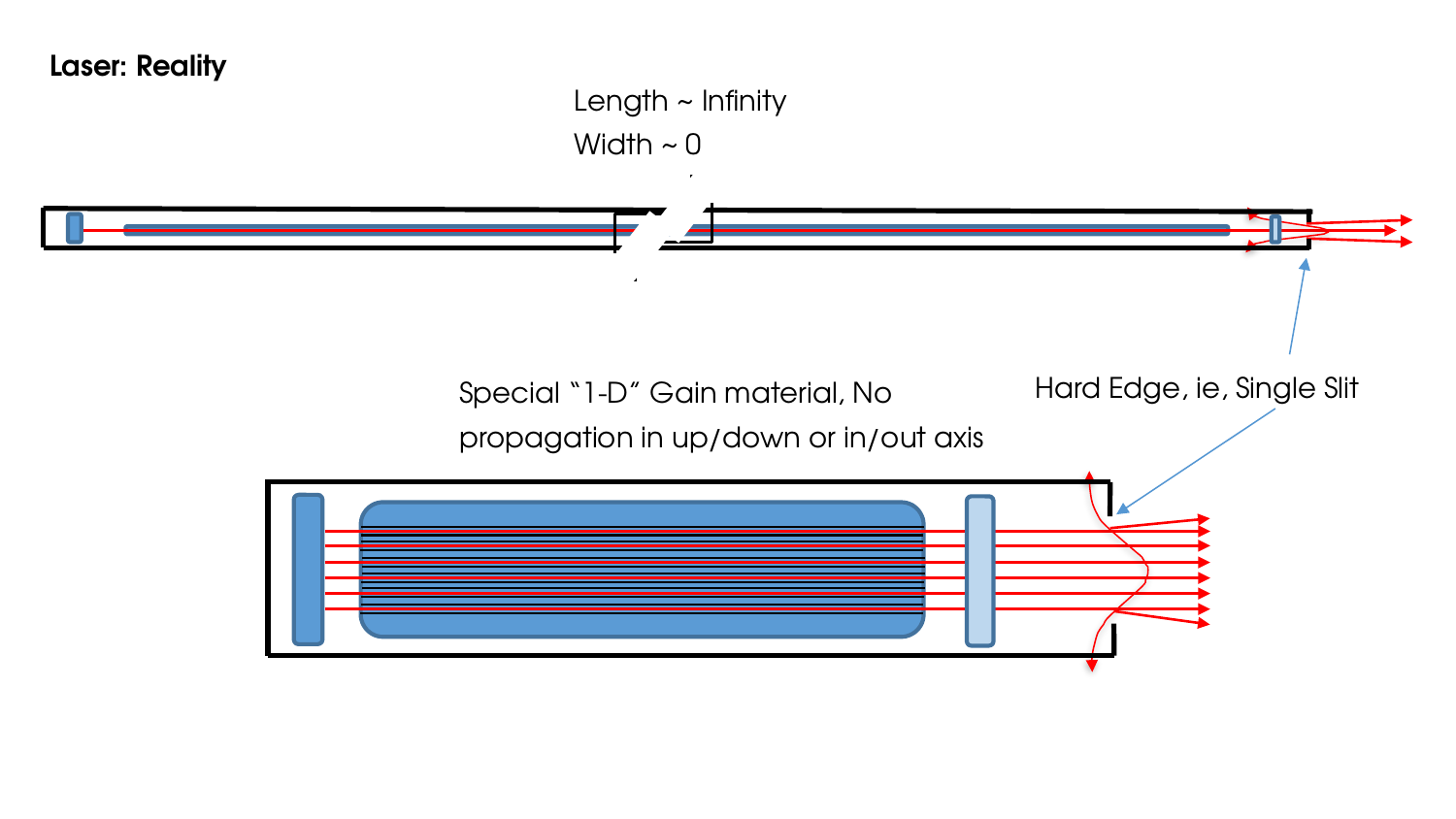

Laser: Reality

Length ~ Infinity
Width ~ 0

Hard Edge, ie, Single Slit

Special “1-D” Gain material, No propagation in up/down or in/out axis